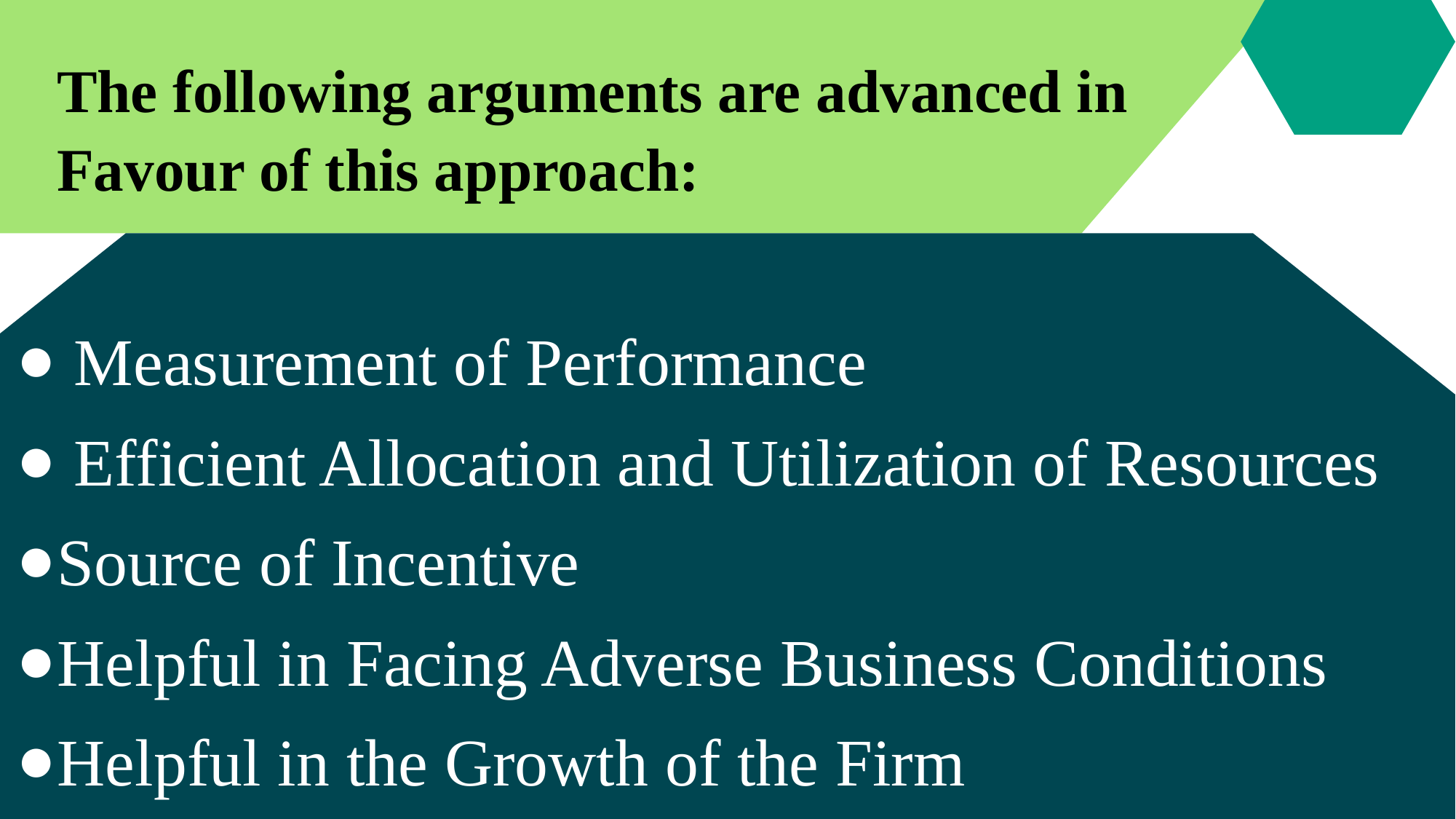

The following arguments are advanced in Favour of this approach:

 Measurement of Performance
 Efficient Allocation and Utilization of Resources
Source of Incentive
Helpful in Facing Adverse Business Conditions
Helpful in the Growth of the Firm